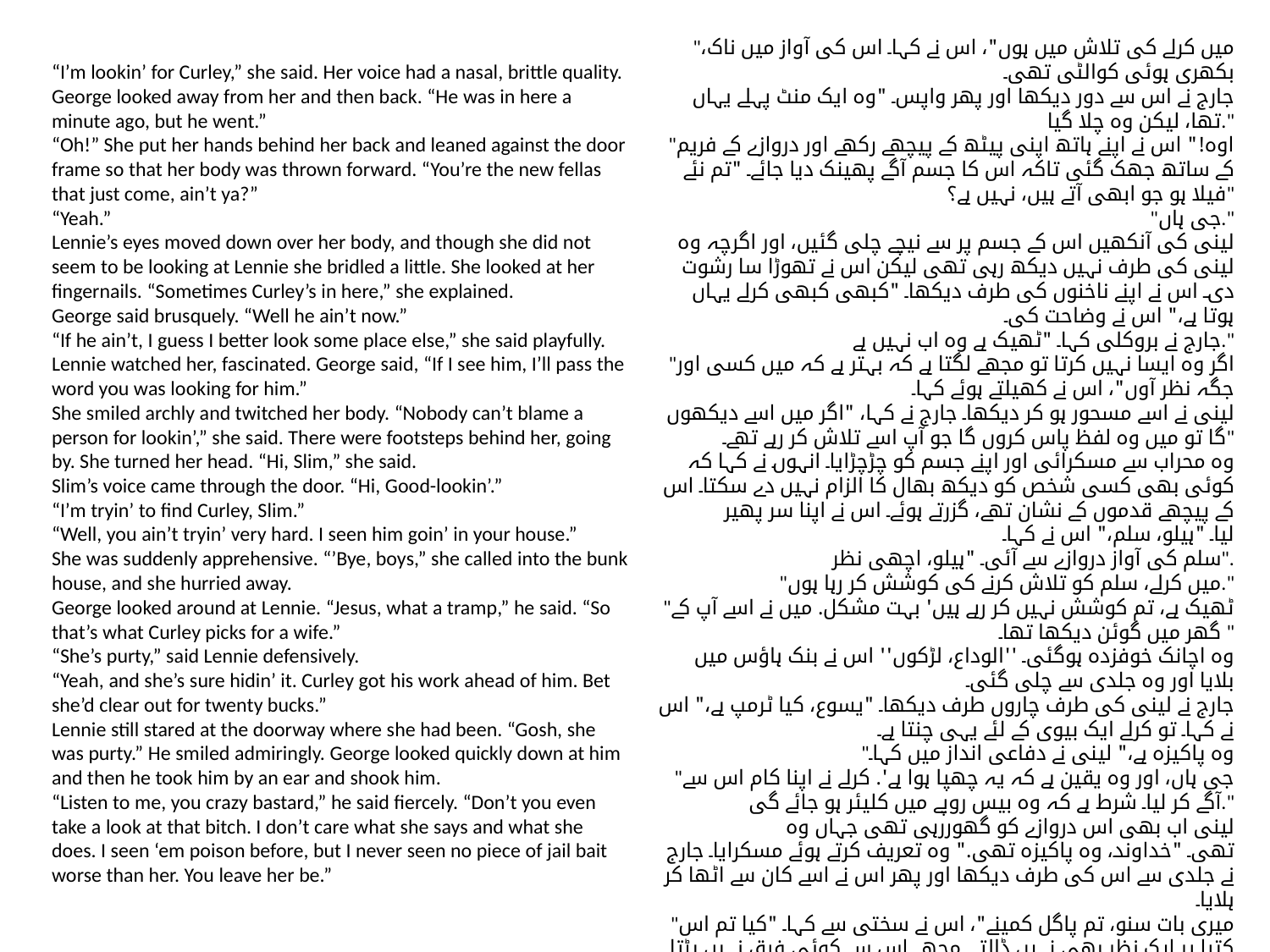

“I’m lookin’ for Curley,” she said. Her voice had a nasal, brittle quality.
George looked away from her and then back. “He was in here a minute ago, but he went.”
“Oh!” She put her hands behind her back and leaned against the door frame so that her body was thrown forward. “You’re the new fellas that just come, ain’t ya?”
“Yeah.”
Lennie’s eyes moved down over her body, and though she did not seem to be looking at Lennie she bridled a little. She looked at her fingernails. “Sometimes Curley’s in here,” she explained.
George said brusquely. “Well he ain’t now.”
“If he ain’t, I guess I better look some place else,” she said playfully.
Lennie watched her, fascinated. George said, “If I see him, I’ll pass the word you was looking for him.”
She smiled archly and twitched her body. “Nobody can’t blame a person for lookin’,” she said. There were footsteps behind her, going by. She turned her head. “Hi, Slim,” she said.
Slim’s voice came through the door. “Hi, Good-lookin’.”
“I’m tryin’ to find Curley, Slim.”
“Well, you ain’t tryin’ very hard. I seen him goin’ in your house.”
She was suddenly apprehensive. “’Bye, boys,” she called into the bunk house, and she hurried away.
George looked around at Lennie. “Jesus, what a tramp,” he said. “So that’s what Curley picks for a wife.”
“She’s purty,” said Lennie defensively.
“Yeah, and she’s sure hidin’ it. Curley got his work ahead of him. Bet she’d clear out for twenty bucks.”
Lennie still stared at the doorway where she had been. “Gosh, she was purty.” He smiled admiringly. George looked quickly down at him and then he took him by an ear and shook him.
“Listen to me, you crazy bastard,” he said fiercely. “Don’t you even take a look at that bitch. I don’t care what she says and what she does. I seen ‘em poison before, but I never seen no piece of jail bait worse than her. You leave her be.”
"میں کرلے کی تلاش میں ہوں"، اس نے کہا۔ اس کی آواز میں ناک، بکھری ہوئی کوالٹی تھی۔
جارج نے اس سے دور دیکھا اور پھر واپس۔ "وہ ایک منٹ پہلے یہاں تھا، لیکن وہ چلا گیا."
"اوہ!" اس نے اپنے ہاتھ اپنی پیٹھ کے پیچھے رکھے اور دروازے کے فریم کے ساتھ جھک گئی تاکہ اس کا جسم آگے پھینک دیا جائے۔ "تم نئے فیلا ہو جو ابھی آتے ہیں، نہیں ہے؟"
"جی ہاں."
لینی کی آنکھیں اس کے جسم پر سے نیچے چلی گئیں، اور اگرچہ وہ لینی کی طرف نہیں دیکھ رہی تھی لیکن اس نے تھوڑا سا رشوت دی۔ اس نے اپنے ناخنوں کی طرف دیکھا۔ "کبھی کبھی کرلے یہاں ہوتا ہے،" اس نے وضاحت کی۔
جارج نے بروکلی کہا۔ "ٹھیک ہے وہ اب نہیں ہے."
"اگر وہ ایسا نہیں کرتا تو مجھے لگتا ہے کہ بہتر ہے کہ میں کسی اور جگہ نظر آوں"، اس نے کھیلتے ہوئے کہا۔
لینی نے اسے مسحور ہو کر دیکھا۔ جارج نے کہا، "اگر میں اسے دیکھوں گا تو میں وہ لفظ پاس کروں گا جو آپ اسے تلاش کر رہے تھے۔"
وہ محراب سے مسکرائی اور اپنے جسم کو چڑچڑایا۔ انہوں نے کہا کہ کوئی بھی کسی شخص کو دیکھ بھال کا الزام نہیں دے سکتا۔ اس کے پیچھے قدموں کے نشان تھے، گزرتے ہوئے۔ اس نے اپنا سر پھیر لیا۔ "ہیلو، سلم،" اس نے کہا۔
سلم کی آواز دروازے سے آئی۔ "ہیلو، اچھی نظر".
"میں کرلے، سلم کو تلاش کرنے کی کوشش کر رہا ہوں."
"ٹھیک ہے، تم کوشش نہیں کر رہے ہیں' بہت مشکل. میں نے اسے آپ کے گھر میں گوئن دیکھا تھا۔ "
وہ اچانک خوفزدہ ہوگئی۔ ''الوداع، لڑکوں'' اس نے بنک ہاؤس میں بلایا اور وہ جلدی سے چلی گئی۔
جارج نے لینی کی طرف چاروں طرف دیکھا۔ "یسوع، کیا ٹرمپ ہے،" اس نے کہا۔ تو کرلے ایک بیوی کے لئے یہی چنتا ہے۔
"وہ پاکیزہ ہے،" لینی نے دفاعی انداز میں کہا۔
"جی ہاں، اور وہ یقین ہے کہ یہ چھپا ہوا ہے'. کرلے نے اپنا کام اس سے آگے کر لیا۔ شرط ہے کہ وہ بیس روپے میں کلیئر ہو جائے گی."
لینی اب بھی اس دروازے کو گھوررہی تھی جہاں وہ تھی۔ "خداوند، وہ پاکیزہ تھی." وہ تعریف کرتے ہوئے مسکرایا۔ جارج نے جلدی سے اس کی طرف دیکھا اور پھر اس نے اسے کان سے اٹھا کر ہلایا۔
"میری بات سنو، تم پاگل کمینے"، اس نے سختی سے کہا۔ "کیا تم اس کتیا پر ایک نظر بھی نہیں ڈالتے. مجھے اس سے کوئی فرق نہیں پڑتا کہ وہ کیا کہتی ہے اور کیا کرتی ہے۔ میں نے انہیں پہلے زہر دیکھا تھا، لیکن میں نے جیل بیٹ کا کوئی ٹکڑا اس سے بدتر نہیں دیکھا۔ تم اسے چھوڑ دو."